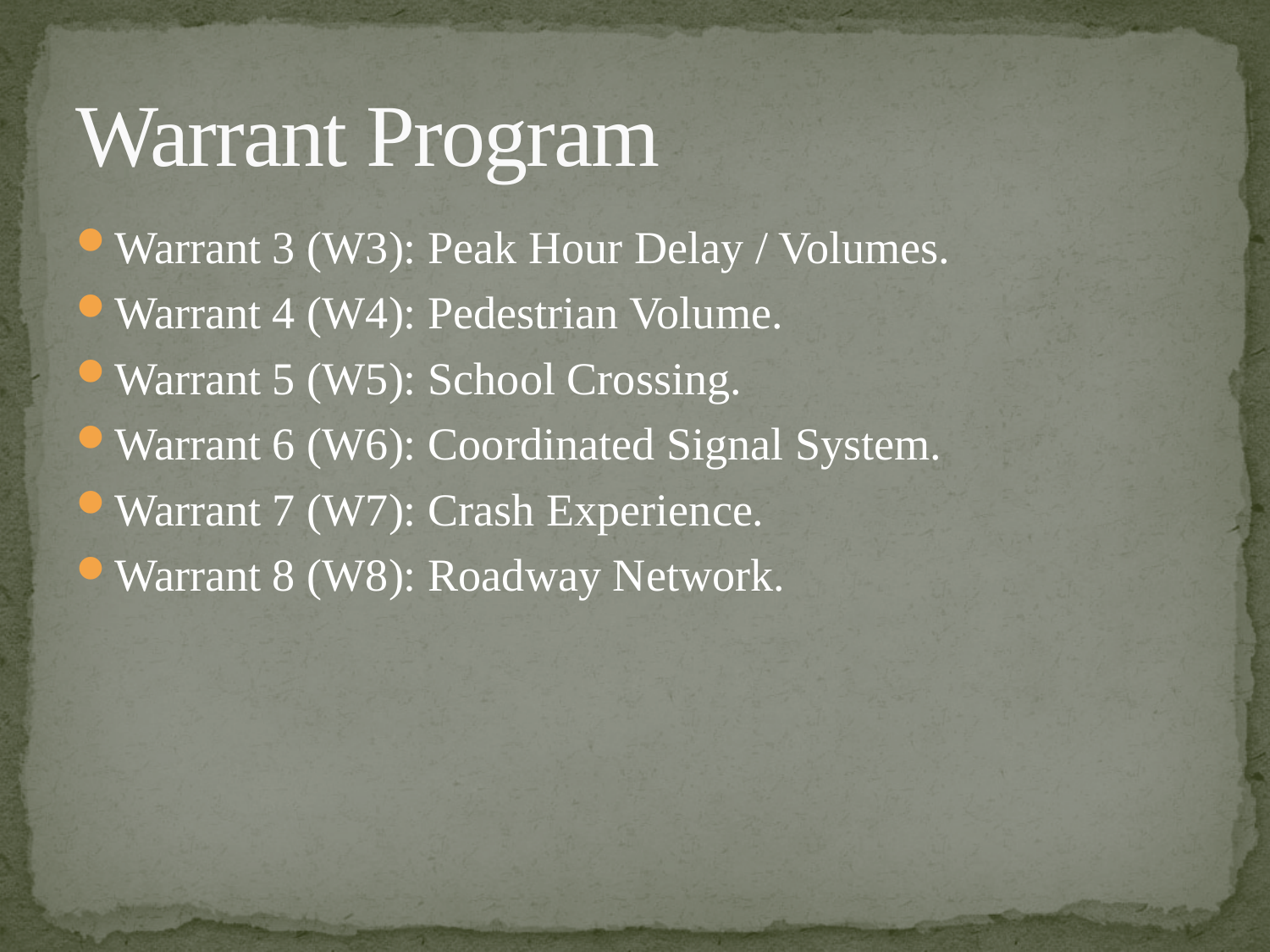

# Warrant Program
Warrant 3 (W3): Peak Hour Delay / Volumes.
Warrant 4 (W4): Pedestrian Volume.
Warrant 5 (W5): School Crossing.
Warrant 6 (W6): Coordinated Signal System.
Warrant 7 (W7): Crash Experience.
Warrant 8 (W8): Roadway Network.